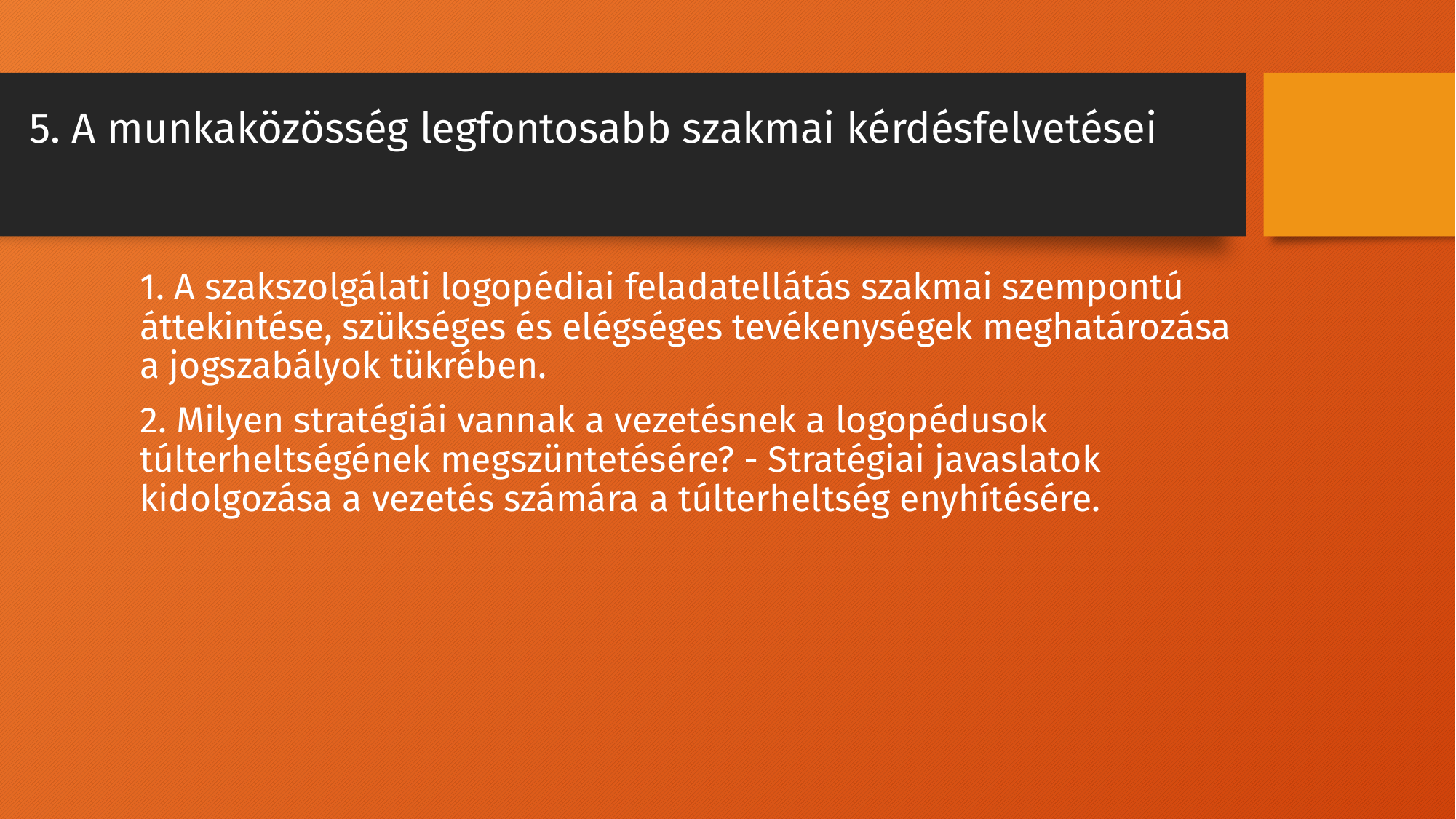

# 5. A munkaközösség legfontosabb szakmai kérdésfelvetései
1. A szakszolgálati logopédiai feladatellátás szakmai szempontú áttekintése, szükséges és elégséges tevékenységek meghatározása a jogszabályok tükrében.
2. Milyen stratégiái vannak a vezetésnek a logopédusok túlterheltségének megszüntetésére? - Stratégiai javaslatok kidolgozása a vezetés számára a túlterheltség enyhítésére.